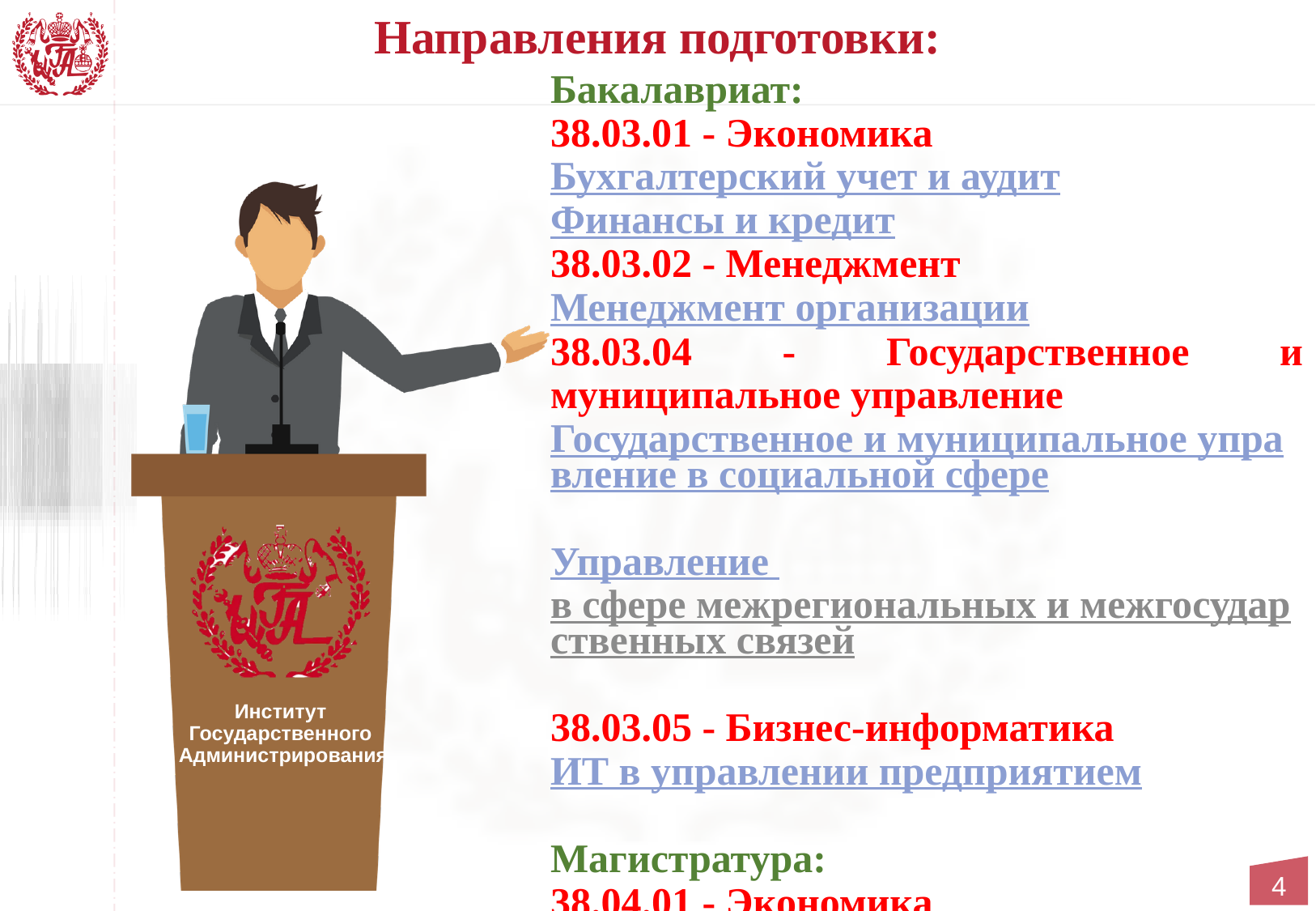

# Направления подготовки:
Бакалавриат:
38.03.01 - Экономика
Бухгалтерский учет и аудит
Финансы и кредит
38.03.02 - Менеджмент
Менеджмент организации
38.03.04 - Государственное и муниципальное управление
Государственное и муниципальное управление в социальной сфере
Управление в сфере межрегиональных и межгосударственных связей
38.03.05 - Бизнес-информатика
ИТ в управлении предприятием

Магистратура:
38.04.01 - Экономика
Экономика и внешнеэкономическая деятельность